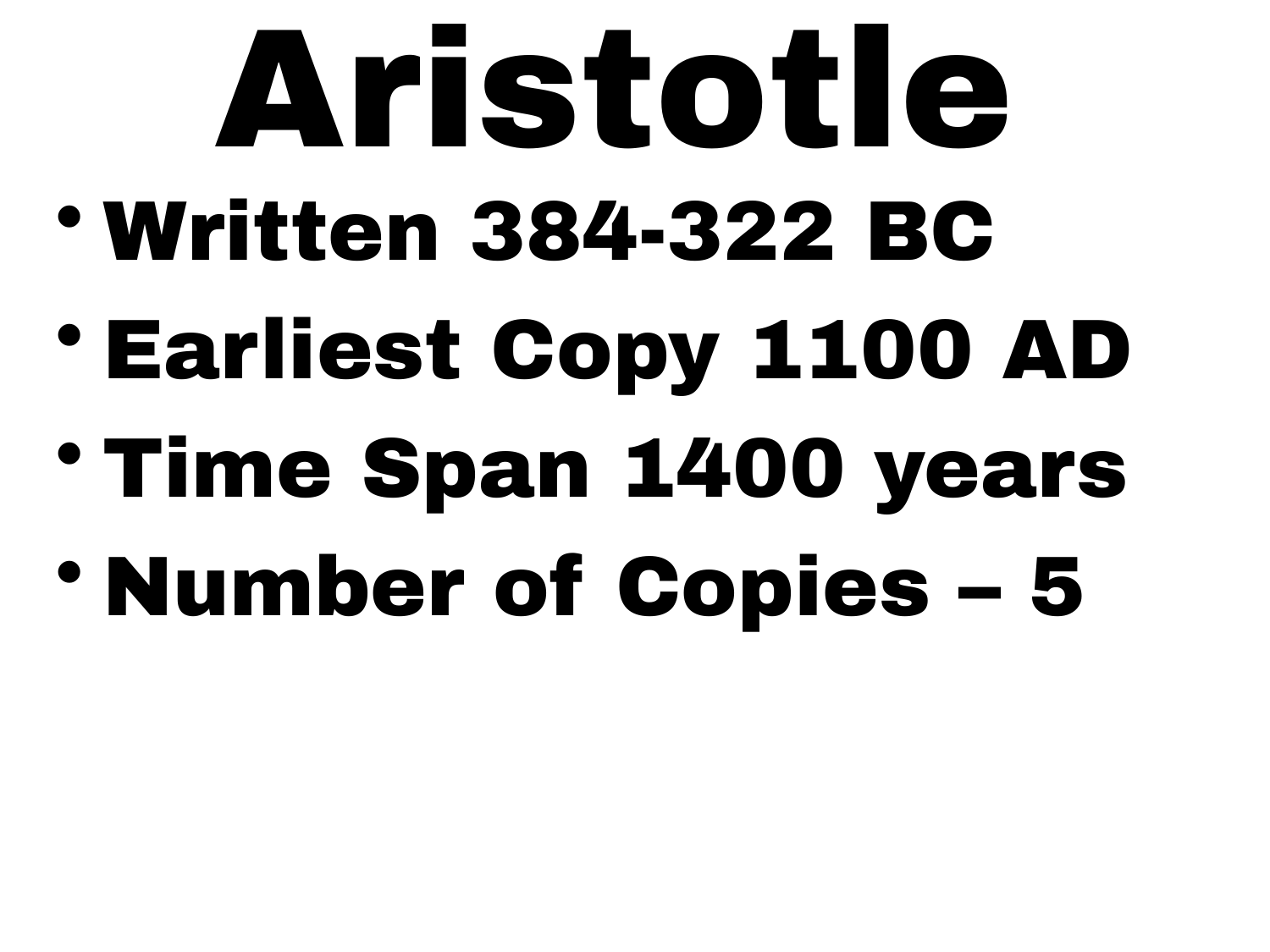

# Aristotle
Written 384-322 BC
Earliest Copy 1100 AD
Time Span 1400 years
Number of Copies – 5